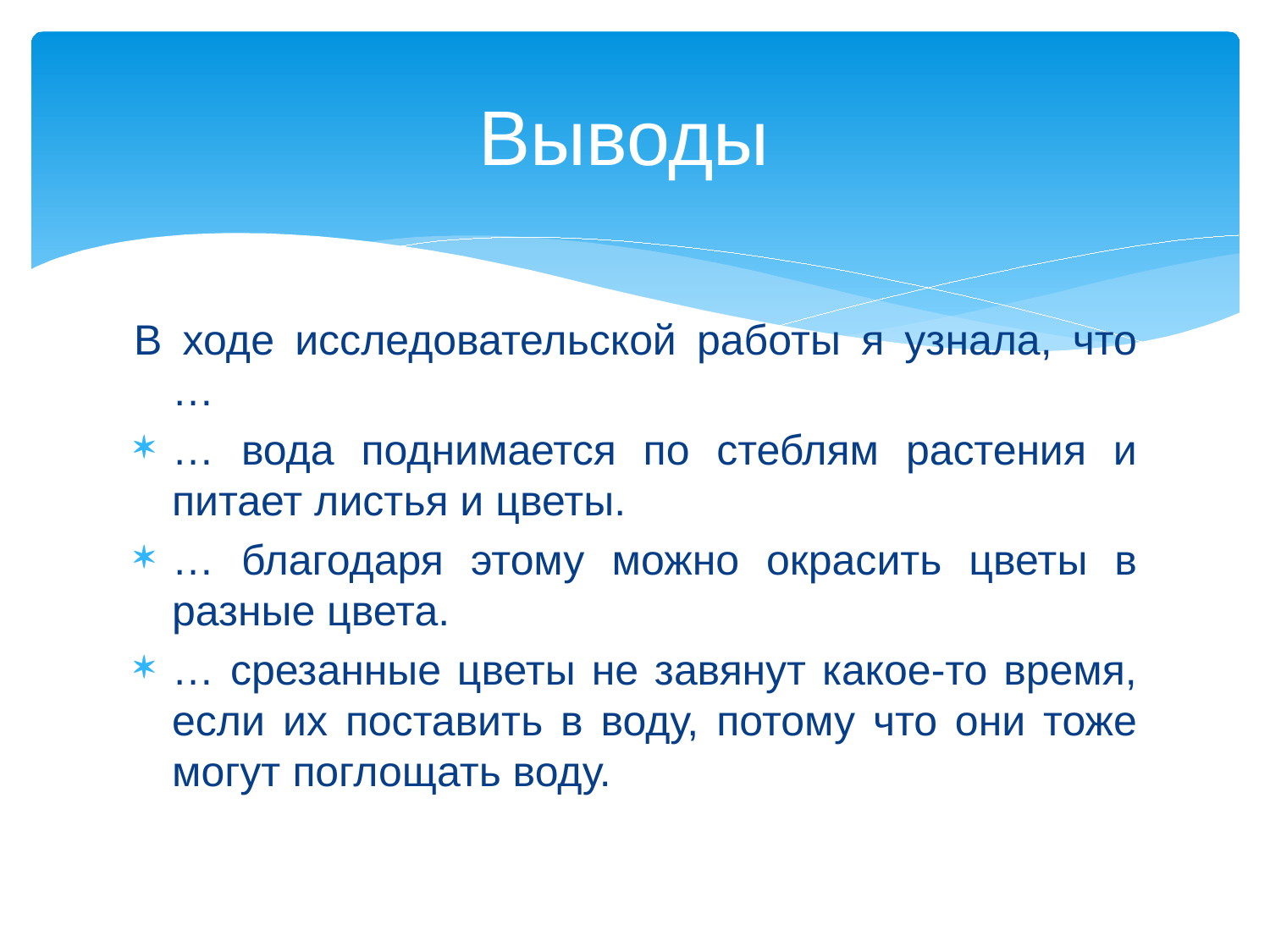

# Выводы
В ходе исследовательской работы я узнала, что …
… вода поднимается по стеблям растения и питает листья и цветы.
… благодаря этому можно окрасить цветы в разные цвета.
… срезанные цветы не завянут какое-то время, если их поставить в воду, потому что они тоже могут поглощать воду.